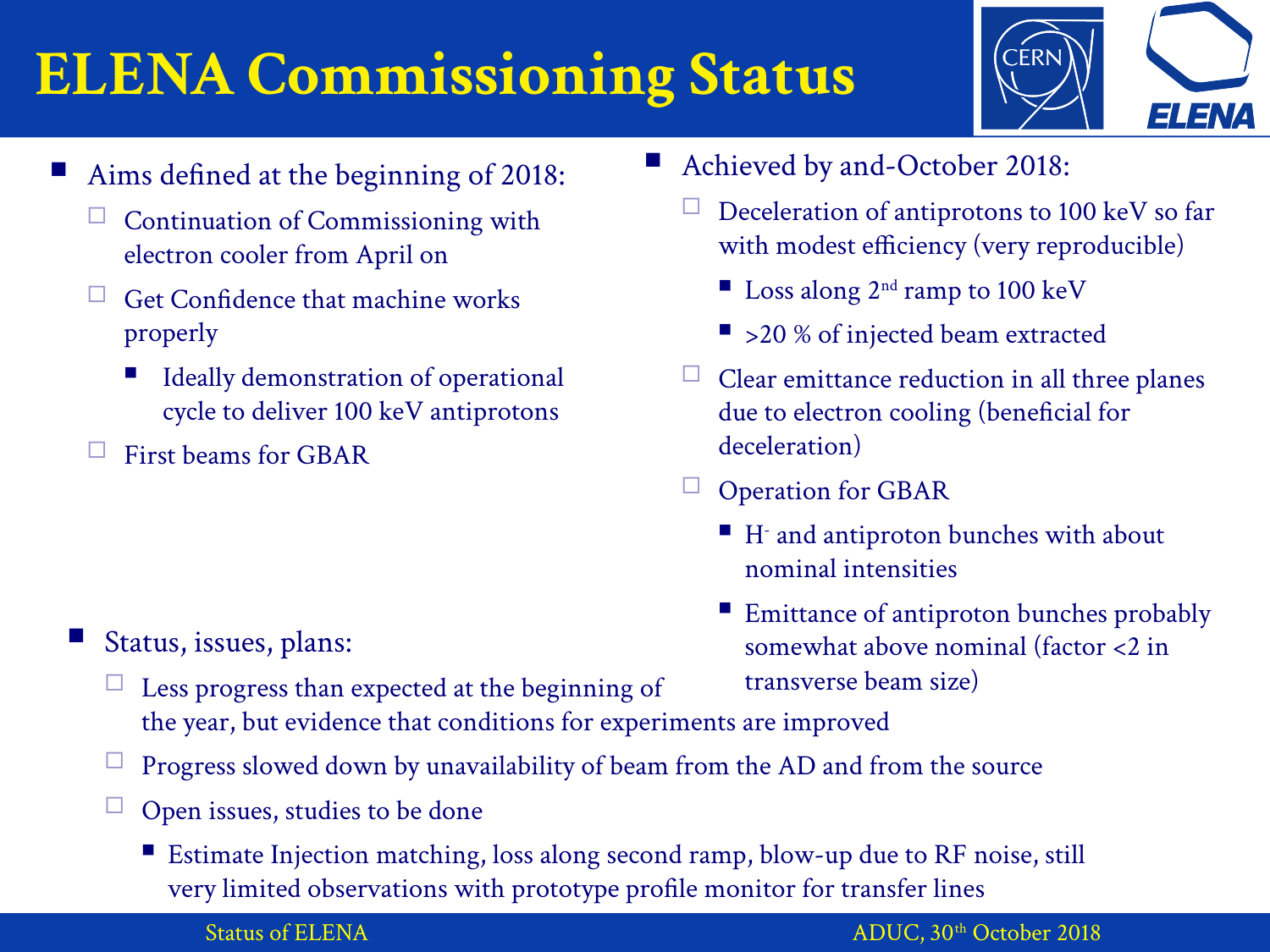

# ELENA Commissioning Status
Achieved by and-October 2018:
Deceleration of antiprotons to 100 keV so far with modest efficiency (very reproducible)
Loss along 2nd ramp to 100 keV
>20 % of injected beam extracted
Clear emittance reduction in all three planes due to electron cooling (beneficial for deceleration)
Operation for GBAR
H- and antiproton bunches with about nominal intensities
Emittance of antiproton bunches probably somewhat above nominal (factor <2 in transverse beam size)
Aims defined at the beginning of 2018:
Continuation of Commissioning with electron cooler from April on
Get Confidence that machine works properly
Ideally demonstration of operational cycle to deliver 100 keV antiprotons
First beams for GBAR
Status, issues, plans:
Less progress than expected at the beginning of
the year, but evidence that conditions for experiments are improved
Progress slowed down by unavailability of beam from the AD and from the source
Open issues, studies to be done
Estimate Injection matching, loss along second ramp, blow-up due to RF noise, still  very limited observations with prototype profile monitor for transfer lines
Status of ELENA                                                                                        ADUC, 30th October 2018